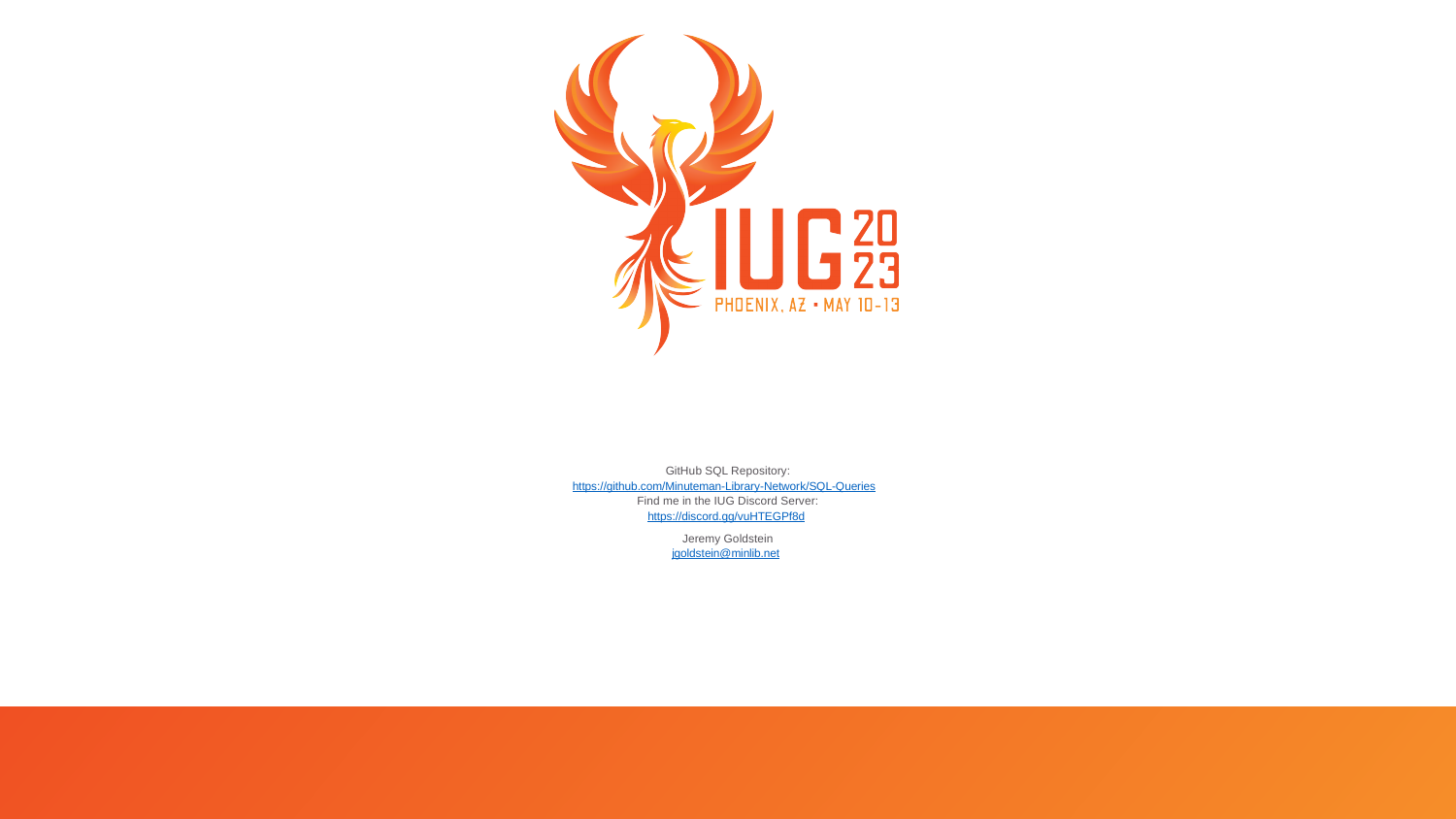

GitHub SQL Repository:
https://github.com/Minuteman-Library-Network/SQL-Queries
Find me in the IUG Discord Server:
https://discord.gg/vuHTEGPf8d

Jeremy Goldstein
jgoldstein@minlib.net